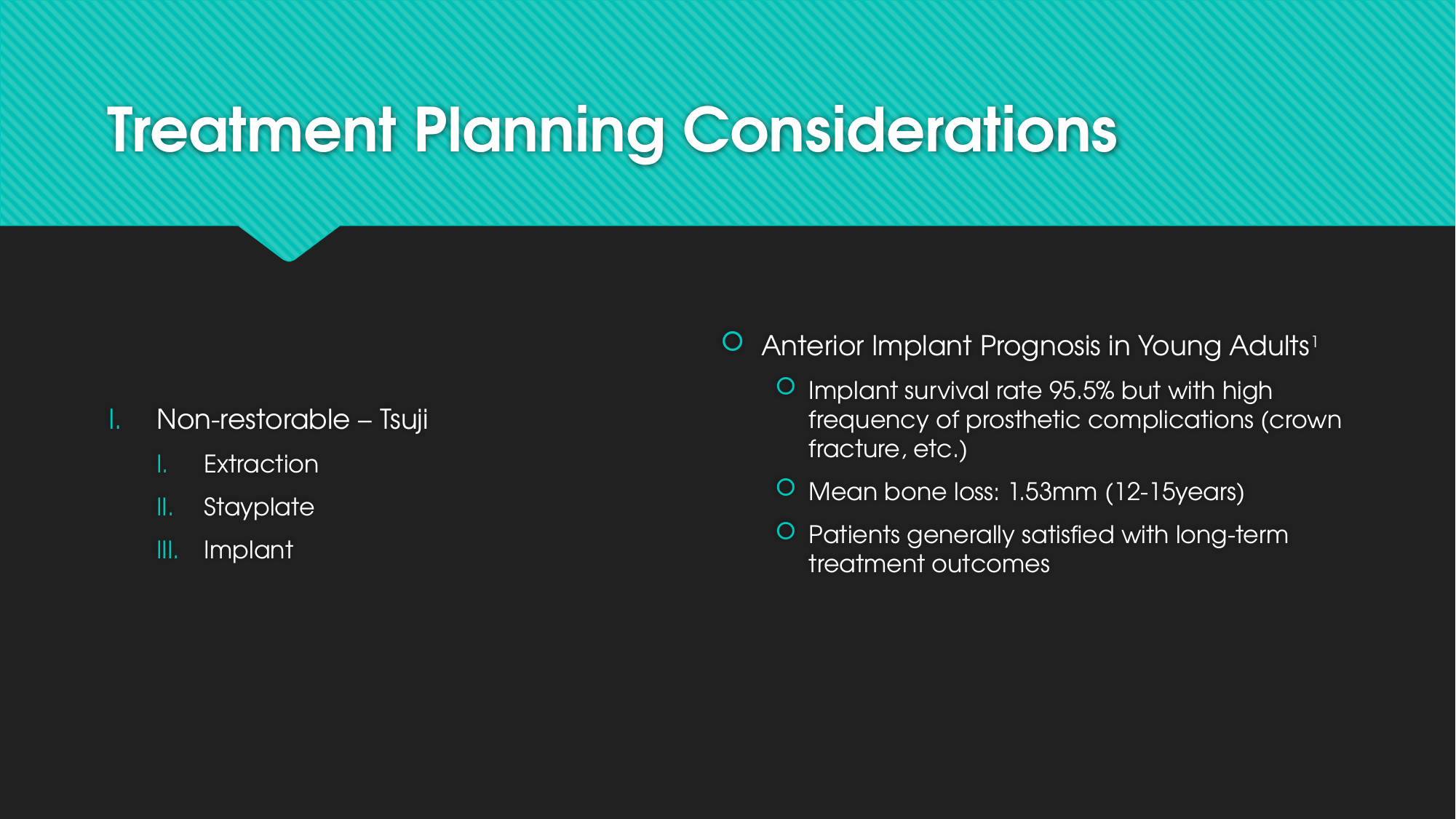

# Treatment Planning Considerations
Non-restorable – Tsuji
Extraction
Stayplate
Implant
Anterior Implant Prognosis in Young Adults1
Implant survival rate 95.5% but with high frequency of prosthetic complications (crown fracture, etc.)
Mean bone loss: 1.53mm (12-15years)
Patients generally satisfied with long-term treatment outcomes